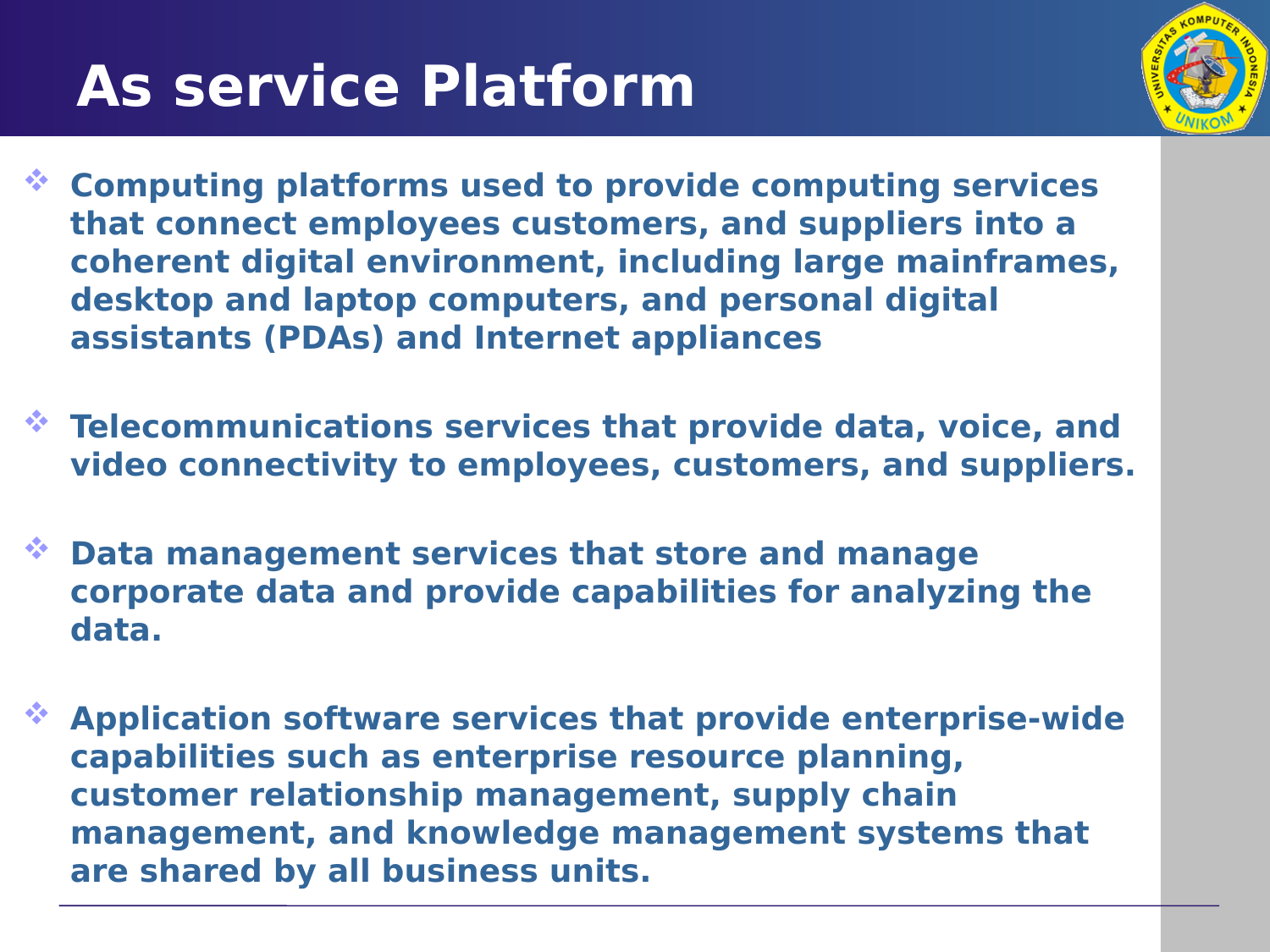

# As service Platform
Computing platforms used to provide computing services that connect employees customers, and suppliers into a coherent digital environment, including large mainframes, desktop and laptop computers, and personal digital assistants (PDAs) and Internet appliances

Telecommunications services that provide data, voice, and video connectivity to employees, customers, and suppliers.

Data management services that store and manage corporate data and provide capabilities for analyzing the data.

Application software services that provide enterprise-wide capabilities such as enterprise resource planning, customer relationship management, supply chain management, and knowledge management systems that are shared by all business units.